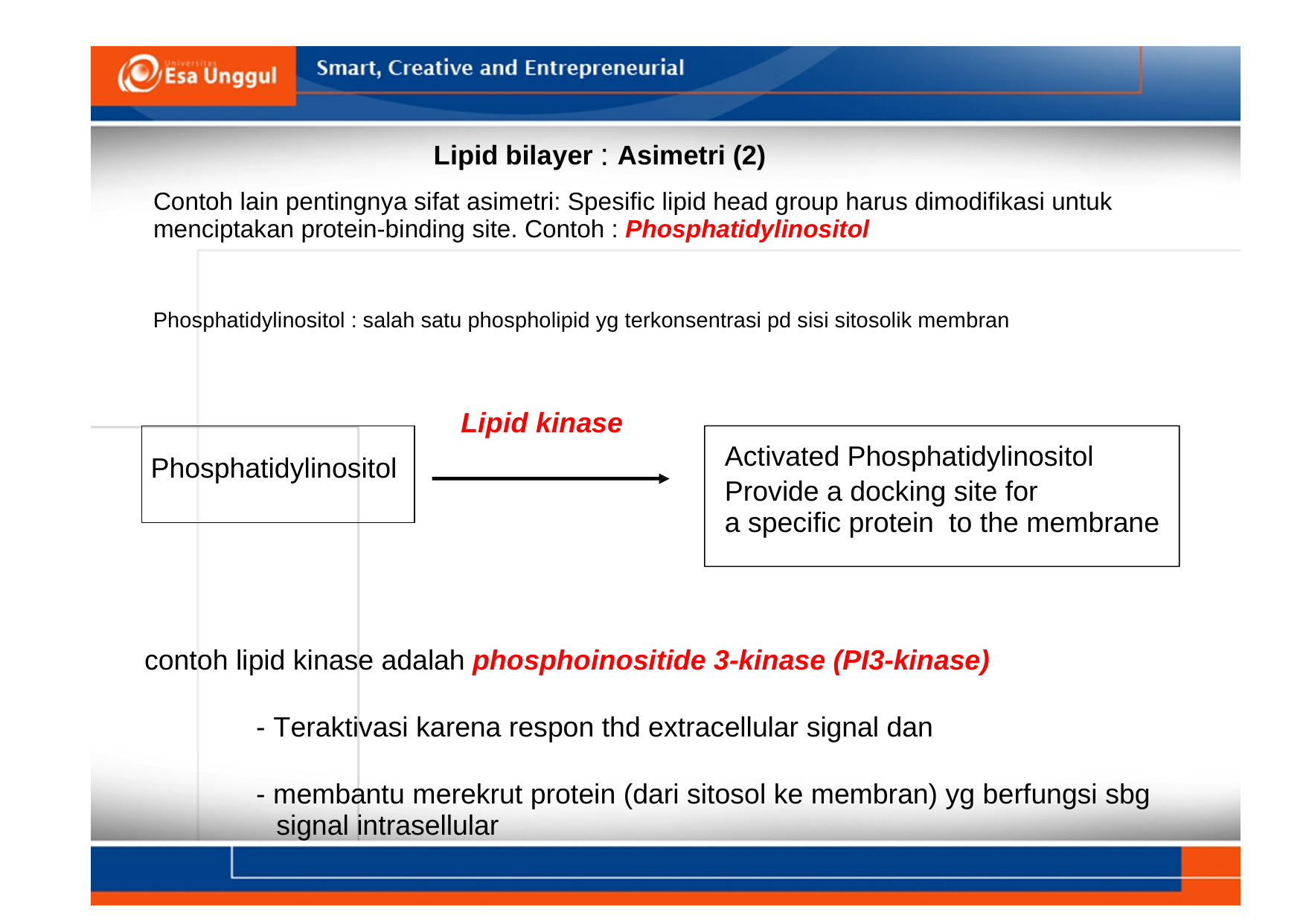

Lipid bilayer : Asimetri (2)
Contoh lain pentingnya sifat asimetri: Spesific lipid head group harus dimodifikasi untuk
menciptakan protein-binding site. Contoh : Phosphatidylinositol
Phosphatidylinositol : salah satu phospholipid yg terkonsentrasi pd sisi sitosolik membran
Lipid kinase

Activated Phosphatidylinositol
a specific protein to the membrane

Phosphatidylinositol

Provide a docking site for
contoh lipid kinase adalah phosphoinositide 3-kinase (PI3-kinase)
- Teraktivasi karena respon thd extracellular signal dan
- membantu merekrut protein (dari sitosol ke membran) yg berfungsi
signal intrasellular
sbg